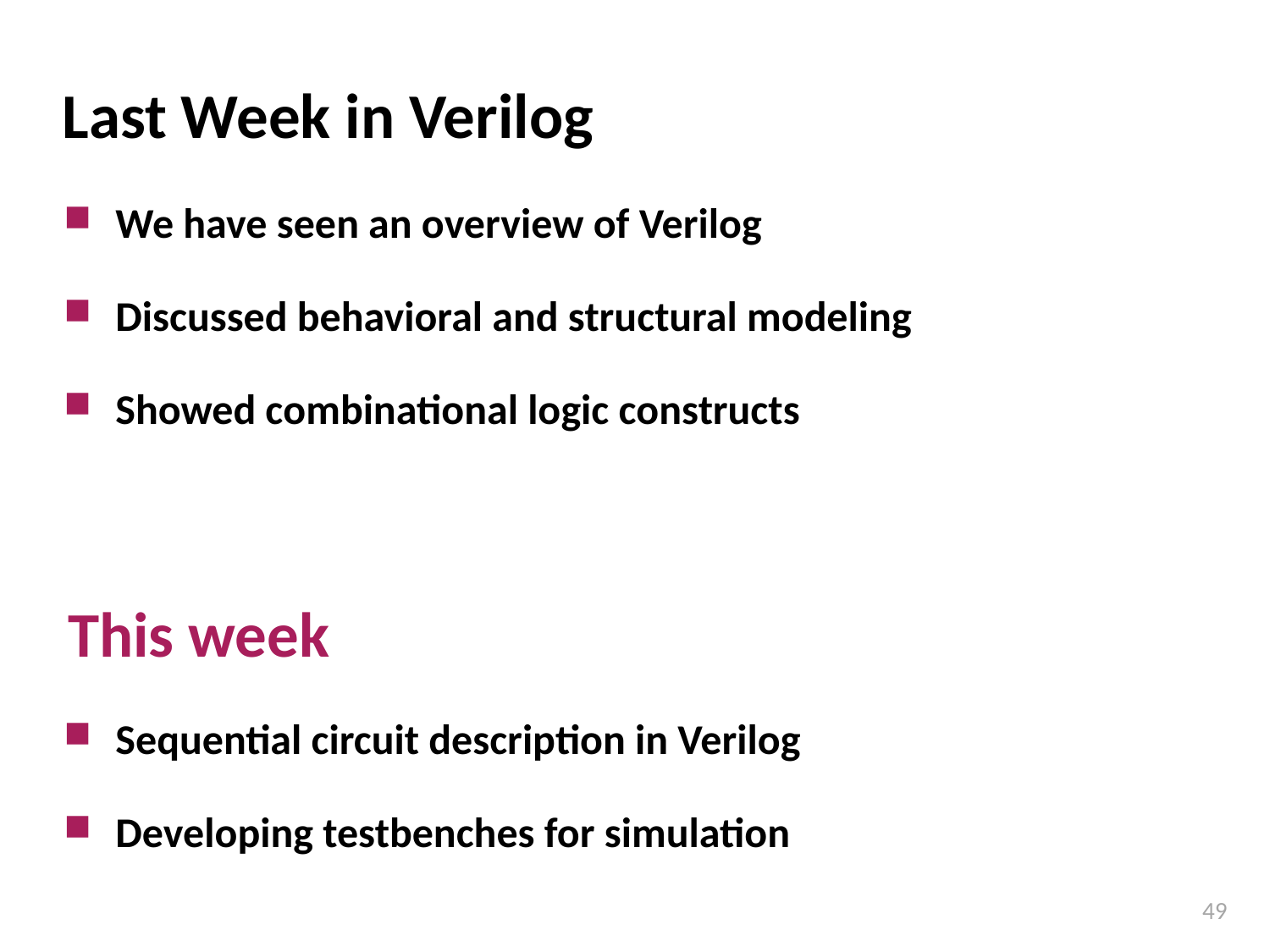

# Last Week in Verilog
We have seen an overview of Verilog
Discussed behavioral and structural modeling
Showed combinational logic constructs

This week
Sequential circuit description in Verilog
Developing testbenches for simulation